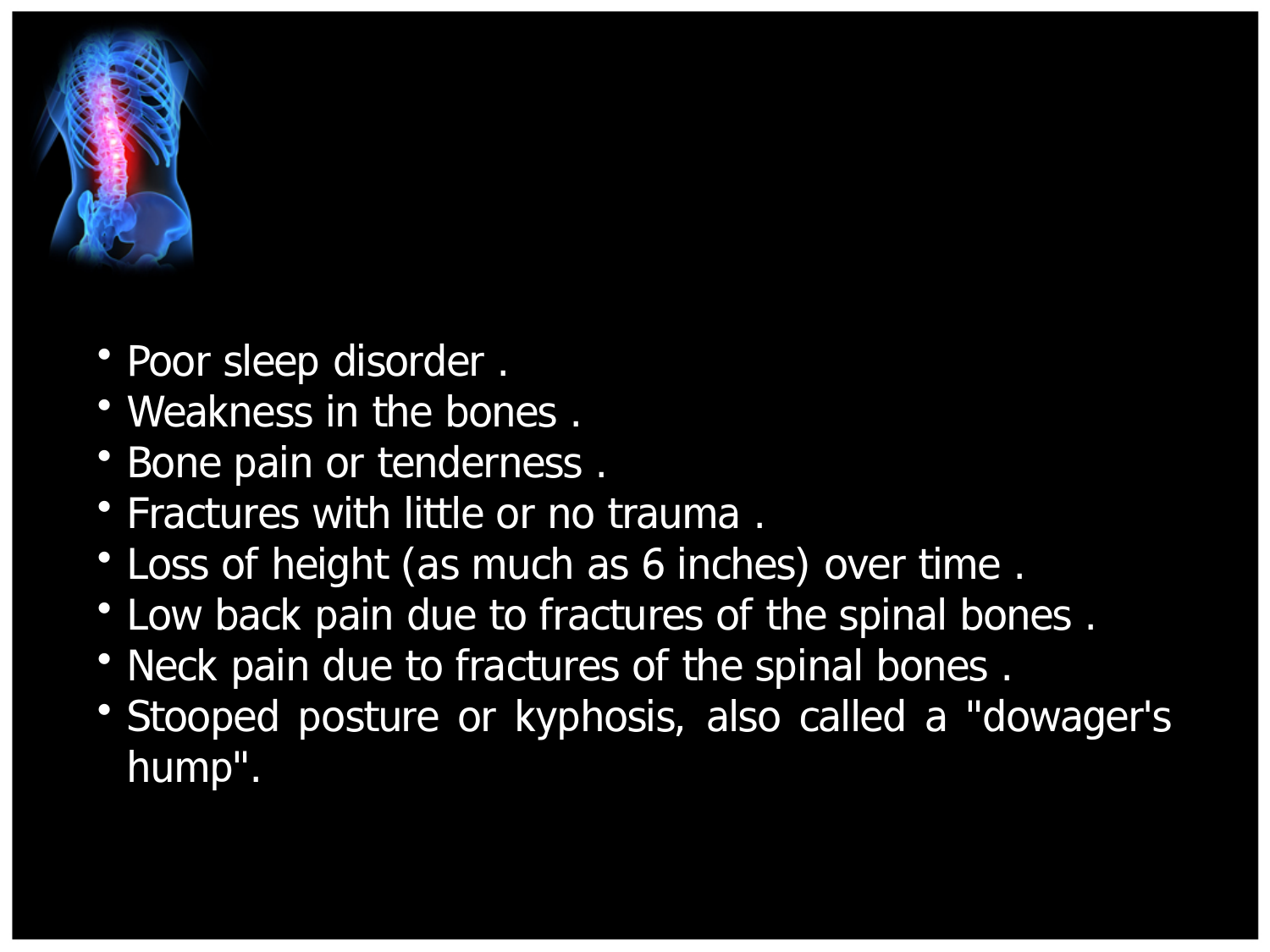

Poor sleep disorder .
Weakness in the bones .
Bone pain or tenderness .
Fractures with little or no trauma .
Loss of height (as much as 6 inches) over time .
Low back pain due to fractures of the spinal bones .
Neck pain due to fractures of the spinal bones .
Stooped posture or kyphosis, also called a "dowager's hump".